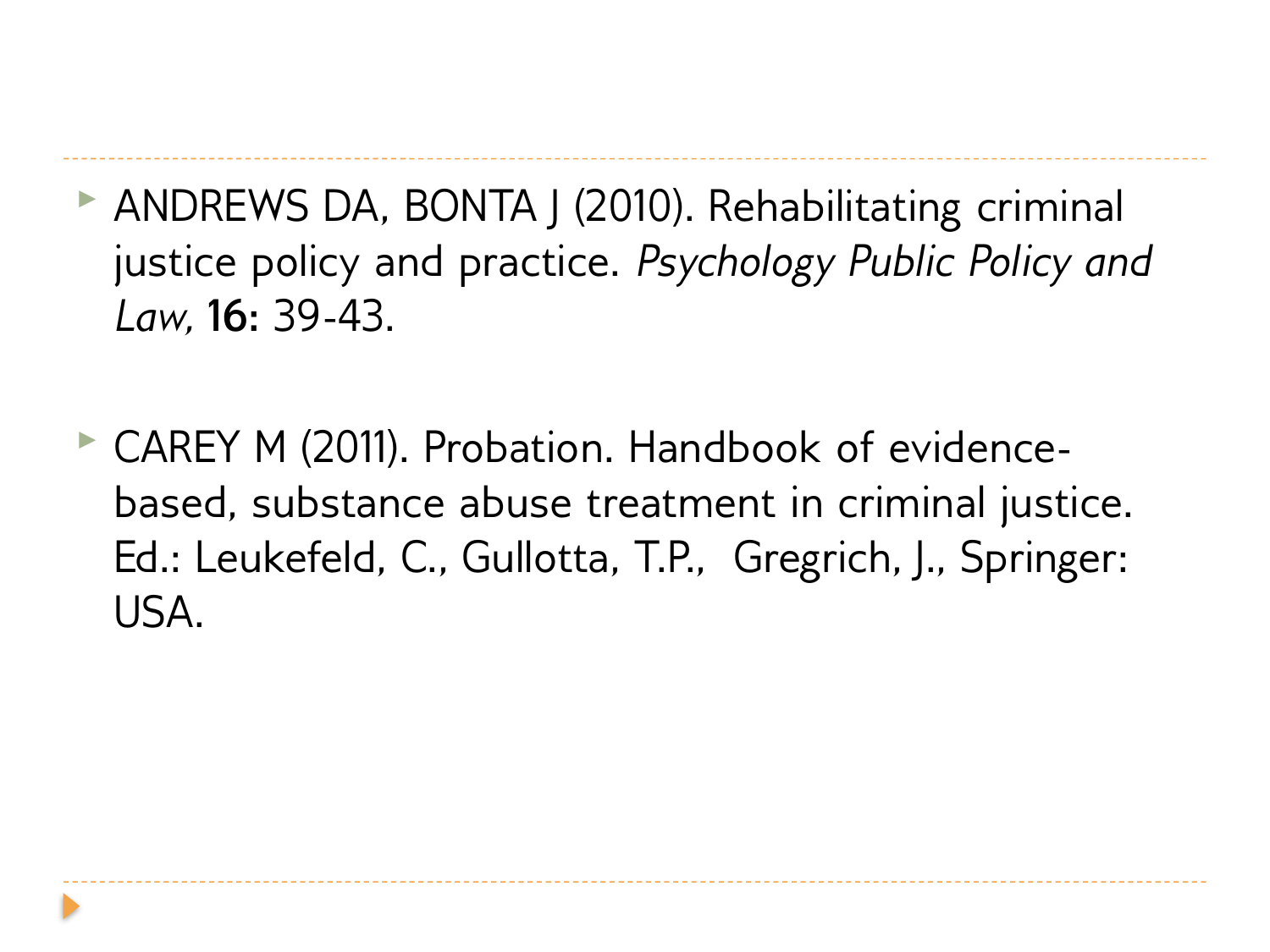

#
ANDREWS DA, BONTA J (2010). Rehabilitating criminal justice policy and practice. Psychology Public Policy and Law, 16: 39-43.

CAREY M (2011). Probation. Handbook of evidence-based, substance abuse treatment in criminal justice. Ed.: Leukefeld, C., Gullotta, T.P.,  Gregrich, J., Springer: USA.